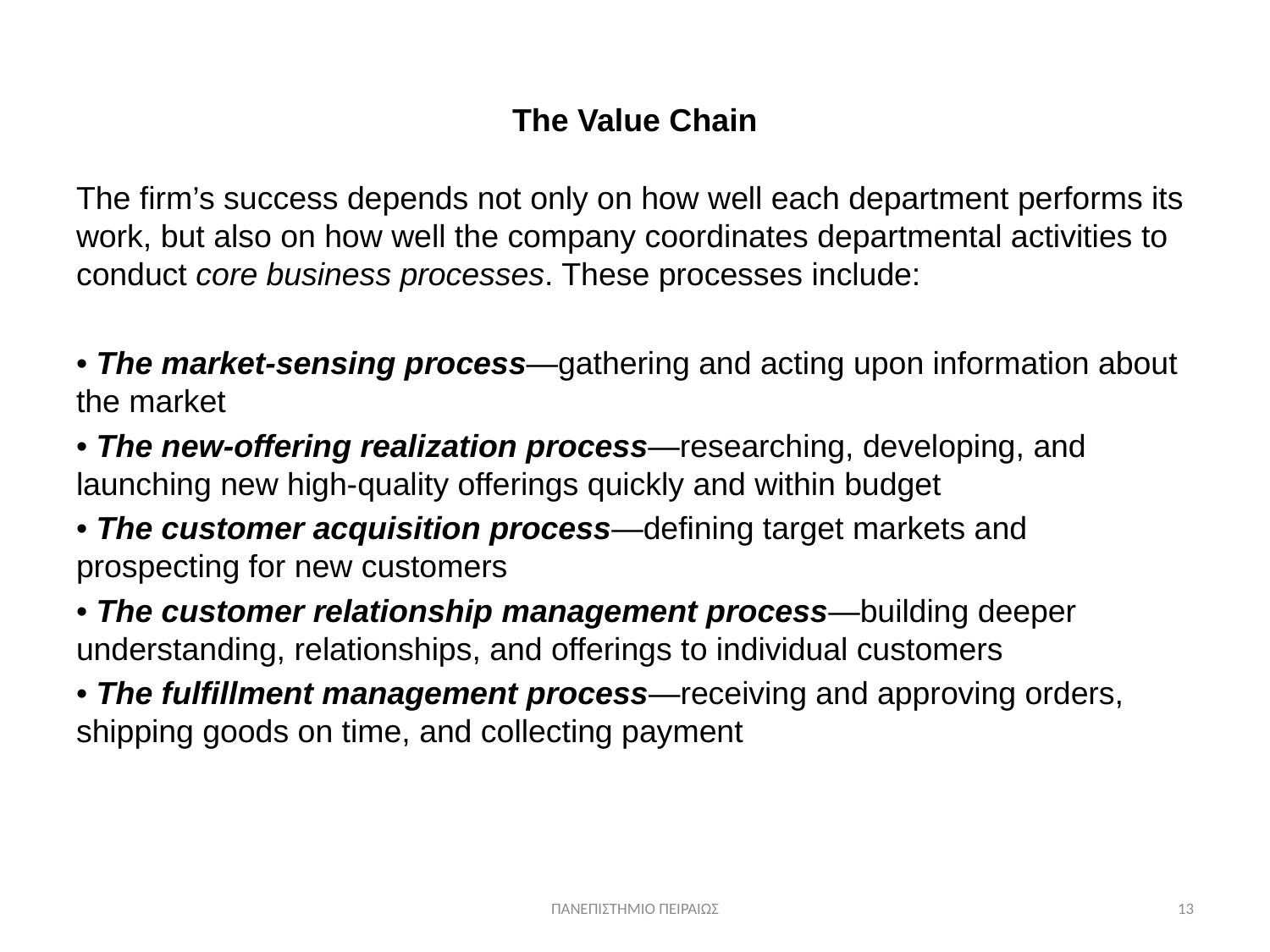

# The Value Chain
The firm’s success depends not only on how well each department performs its work, but also on how well the company coordinates departmental activities to conduct core business processes. These processes include:

• The market-sensing process—gathering and acting upon information about the market
• The new-offering realization process—researching, developing, and launching new high-quality offerings quickly and within budget
• The customer acquisition process—defining target markets and prospecting for new customers
• The customer relationship management process—building deeper understanding, relationships, and offerings to individual customers
• The fulfillment management process—receiving and approving orders, shipping goods on time, and collecting payment
ΠΑΝΕΠΙΣΤΗΜΙΟ ΠΕΙΡΑΙΩΣ
13